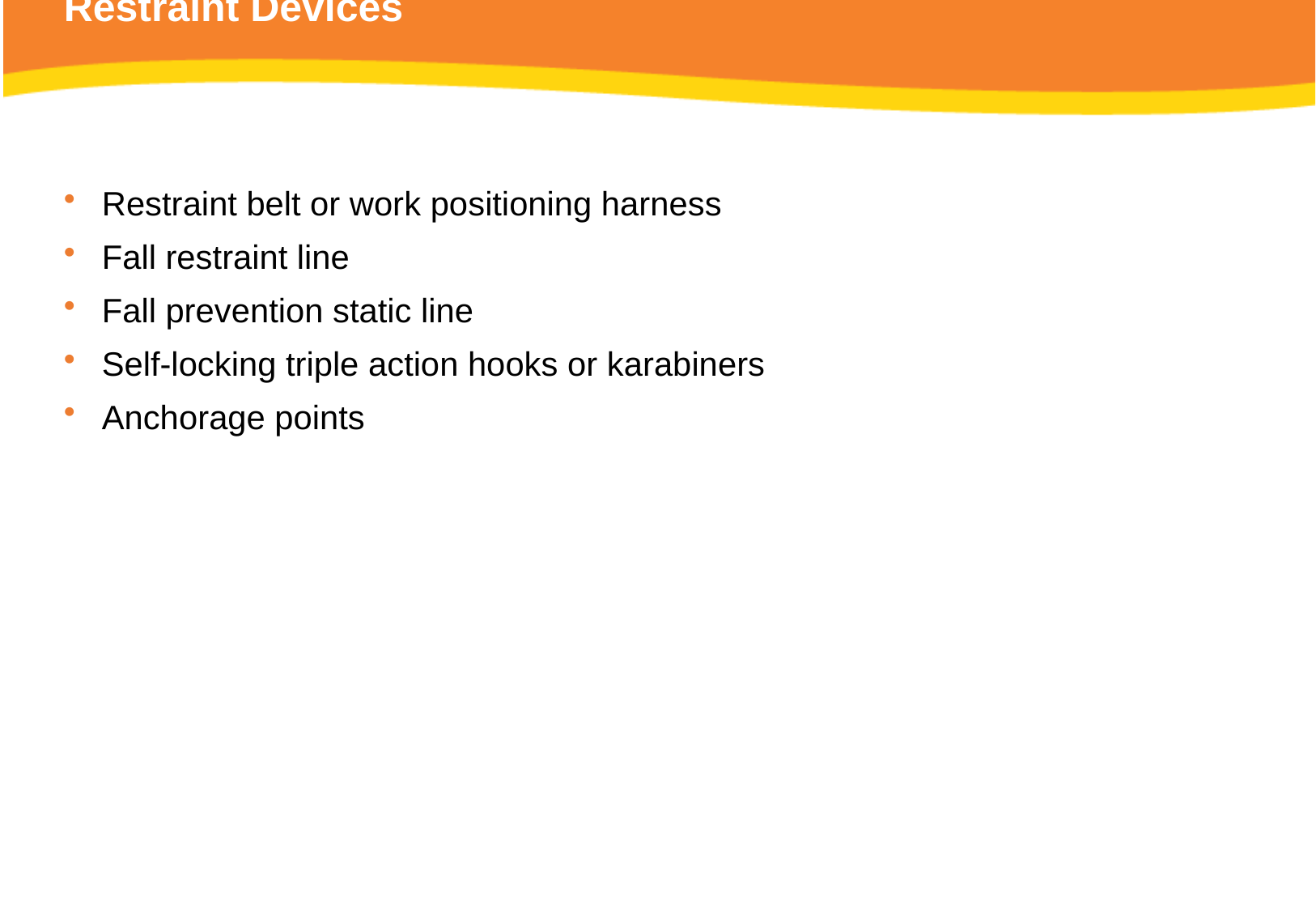

# Restraint Devices
Restraint belt or work positioning harness
Fall restraint line
Fall prevention static line
Self-locking triple action hooks or karabiners
Anchorage points